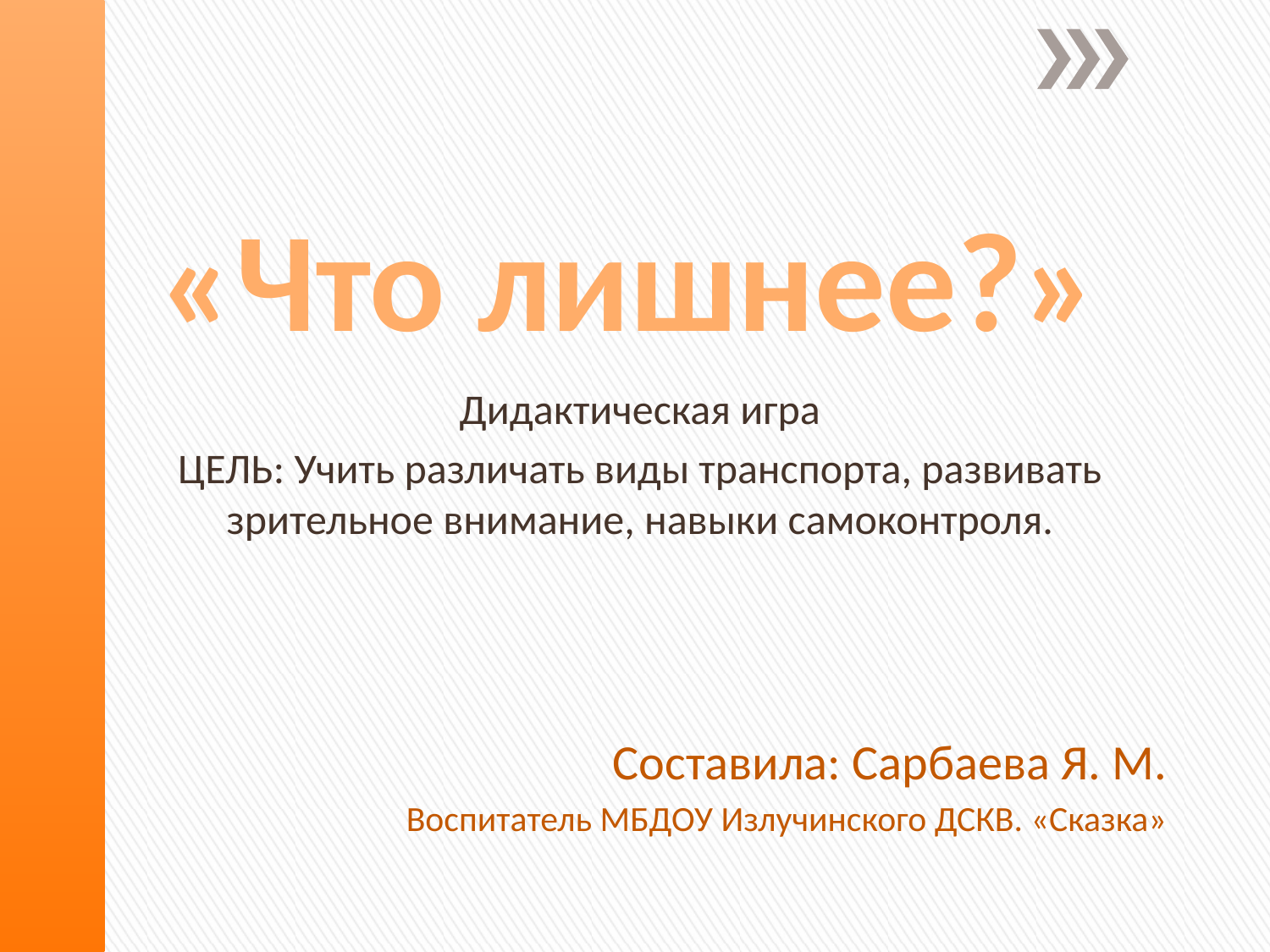

# «Что лишнее?»
Дидактическая игра
ЦЕЛЬ: Учить различать виды транспорта, развивать зрительное внимание, навыки самоконтроля.

Составила: Сарбаева Я. М.
Воспитатель МБДОУ Излучинского ДСКВ. «Сказка»